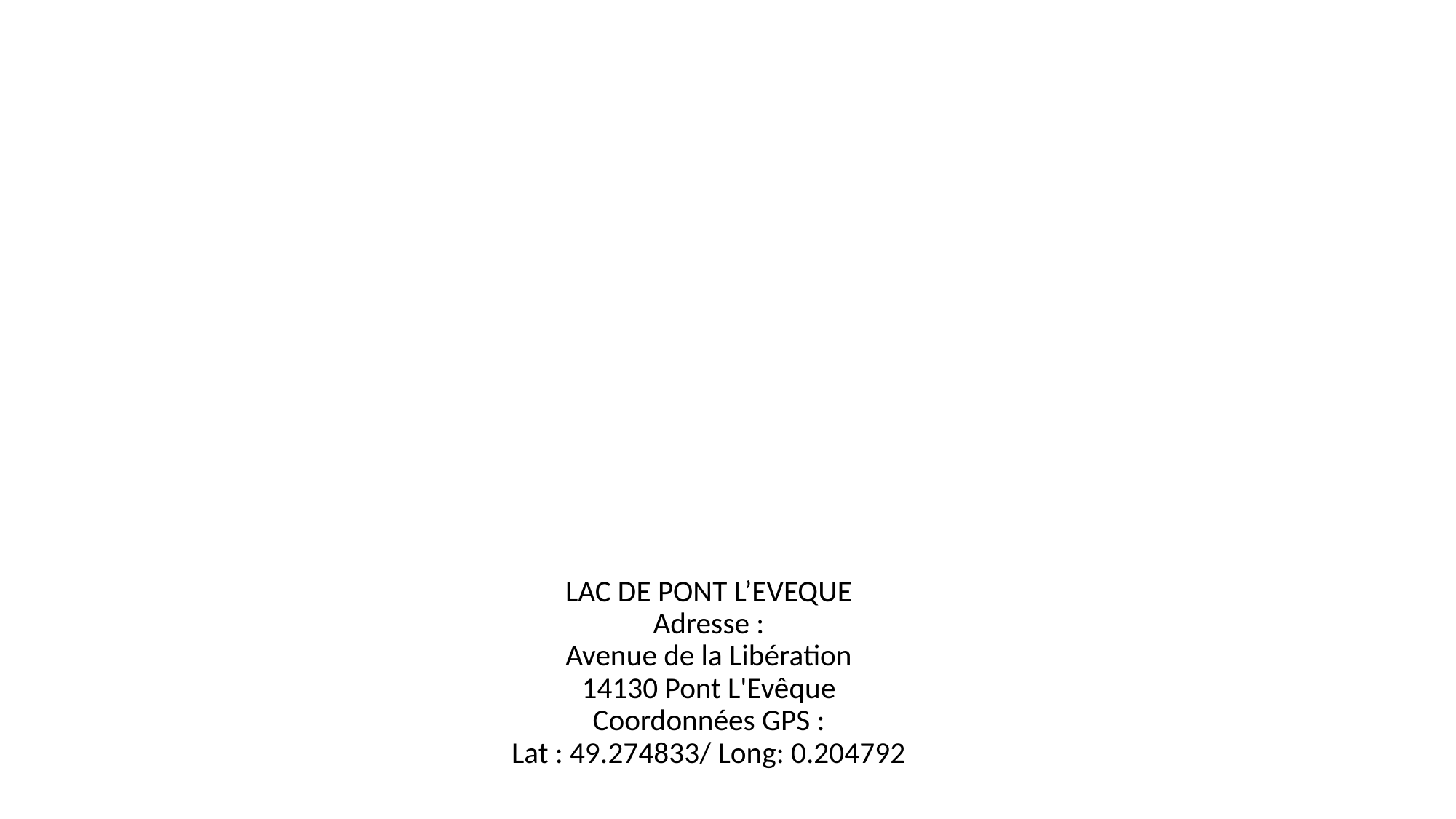

# LAC DE PONT L’EVEQUE Adresse : Avenue de la Libération 14130 Pont L'Evêque Coordonnées GPS : Lat : 49.274833/ Long: 0.204792